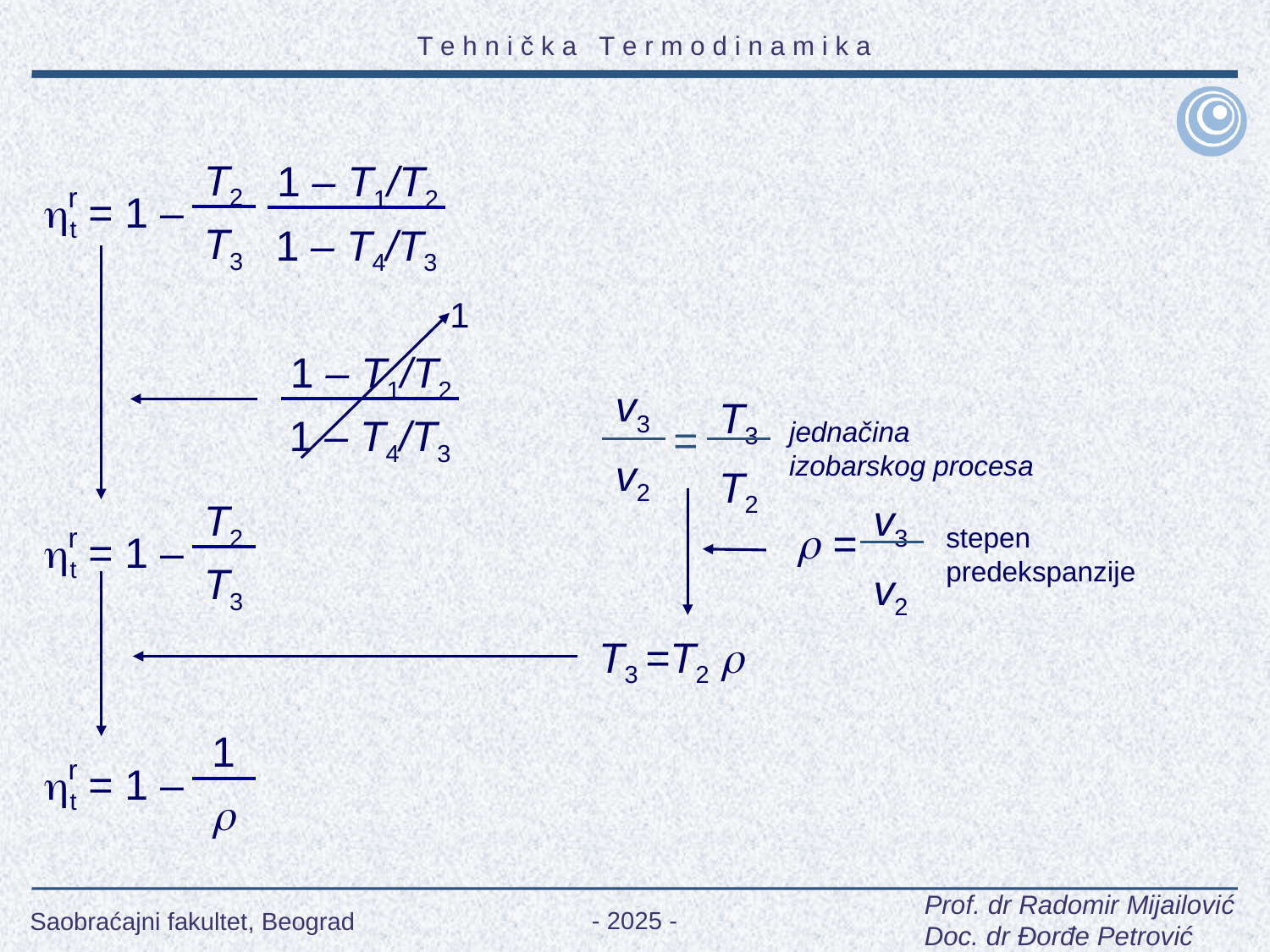

T2
1 – T1/T2
r
ηt = 1 –
T3
1 – T4/T3
1

1 – T1/T2
v3
v2
T3 T2
1 – T4/T3
=
jednačina
izobarskog procesa
T2
v3
v2
ρ =
r
ηt = 1 –
stepen
predekspanzije
T3
T3 =T2 ρ
1
r
ηt = 1 –
ρ